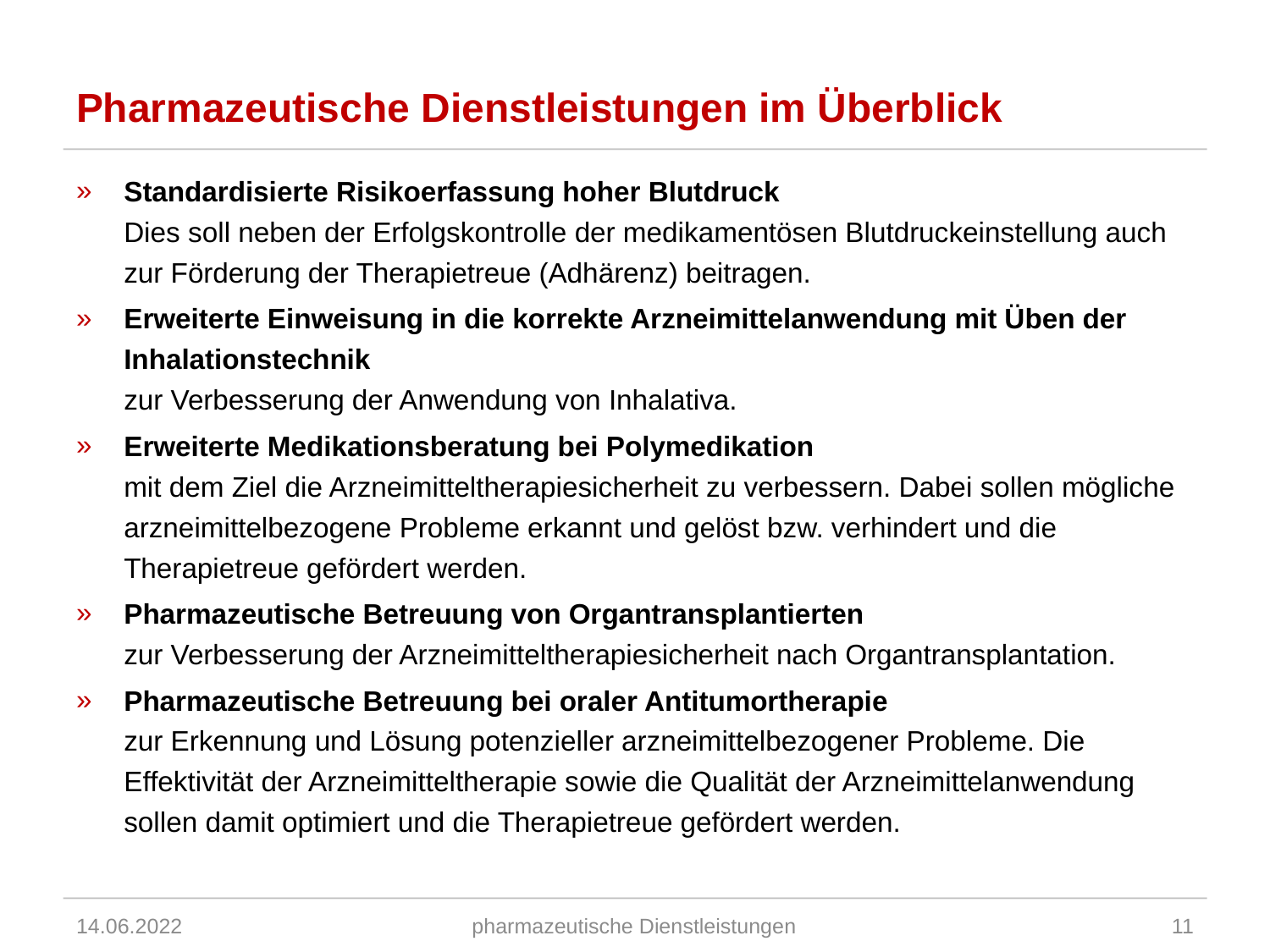

# Pharmazeutische Dienstleistungen im Überblick
Standardisierte Risikoerfassung hoher Blutdruck
Dies soll neben der Erfolgskontrolle der medikamentösen Blutdruckeinstellung auch zur Förderung der Therapietreue (Adhärenz) beitragen.
Erweiterte Einweisung in die korrekte Arzneimittelanwendung mit Üben der Inhalationstechnik
zur Verbesserung der Anwendung von Inhalativa.
Erweiterte Medikationsberatung bei Polymedikation
mit dem Ziel die Arzneimitteltherapiesicherheit zu verbessern. Dabei sollen mögliche arzneimittelbezogene Probleme erkannt und gelöst bzw. verhindert und die Therapietreue gefördert werden.
Pharmazeutische Betreuung von Organtransplantierten
zur Verbesserung der Arzneimitteltherapiesicherheit nach Organtransplantation.
Pharmazeutische Betreuung bei oraler Antitumortherapie
zur Erkennung und Lösung potenzieller arzneimittelbezogener Probleme. Die Effektivität der Arzneimitteltherapie sowie die Qualität der Arzneimittelanwendung sollen damit optimiert und die Therapietreue gefördert werden.

14.06.2022
pharmazeutische Dienstleistungen
11